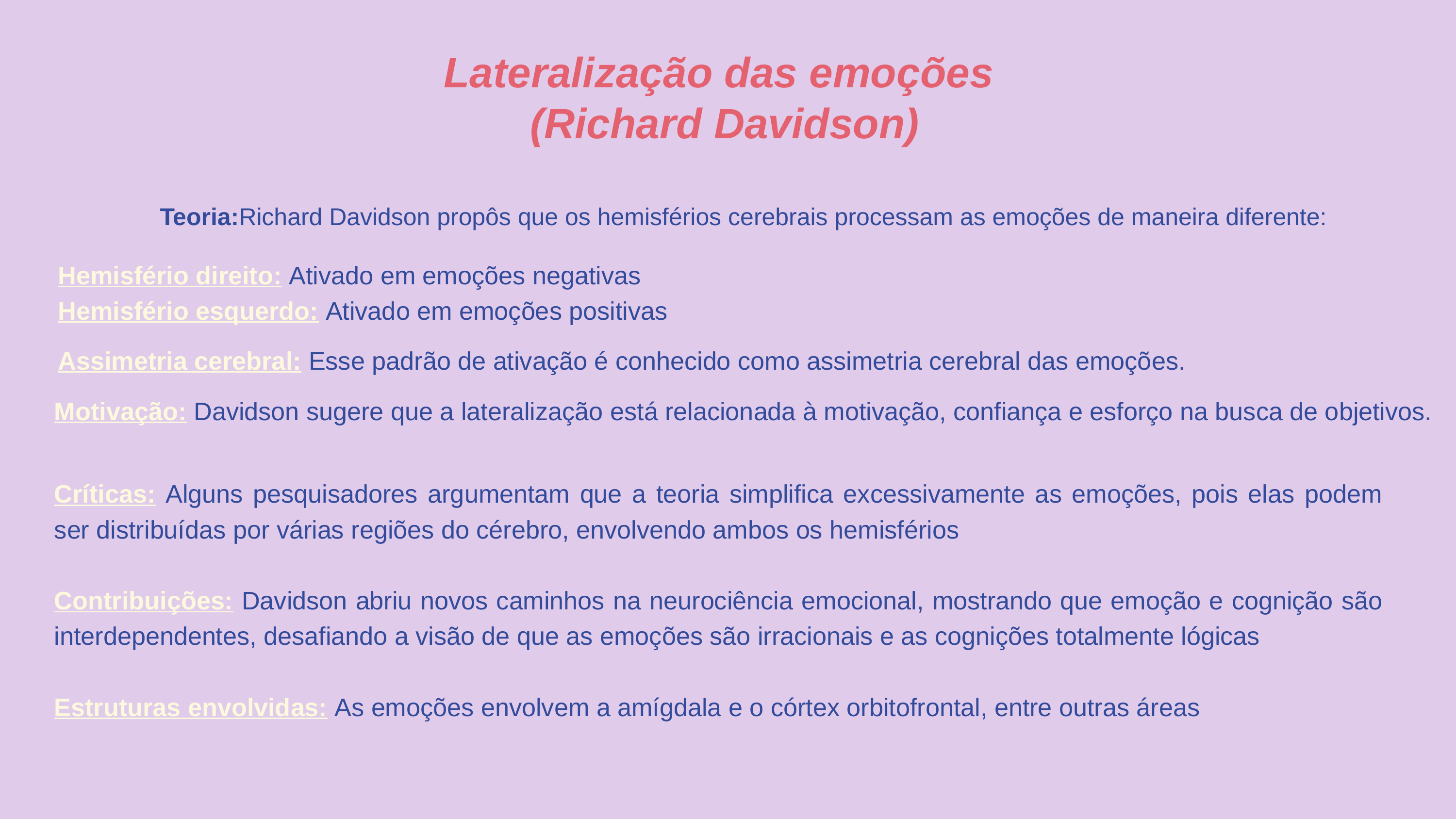

Lateralização das emoções
 (Richard Davidson)

Teoria:Richard Davidson propôs que os hemisférios cerebrais processam as emoções de maneira diferente:

Hemisfério direito: Ativado em emoções negativas
Hemisfério esquerdo: Ativado em emoções positivas
Assimetria cerebral: Esse padrão de ativação é conhecido como assimetria cerebral das emoções.
Motivação: Davidson sugere que a lateralização está relacionada à motivação, confiança e esforço na busca de objetivos.
Críticas: Alguns pesquisadores argumentam que a teoria simplifica excessivamente as emoções, pois elas podem ser distribuídas por várias regiões do cérebro, envolvendo ambos os hemisférios

Contribuições: Davidson abriu novos caminhos na neurociência emocional, mostrando que emoção e cognição são interdependentes, desafiando a visão de que as emoções são irracionais e as cognições totalmente lógicas

Estruturas envolvidas: As emoções envolvem a amígdala e o córtex orbitofrontal, entre outras áreas